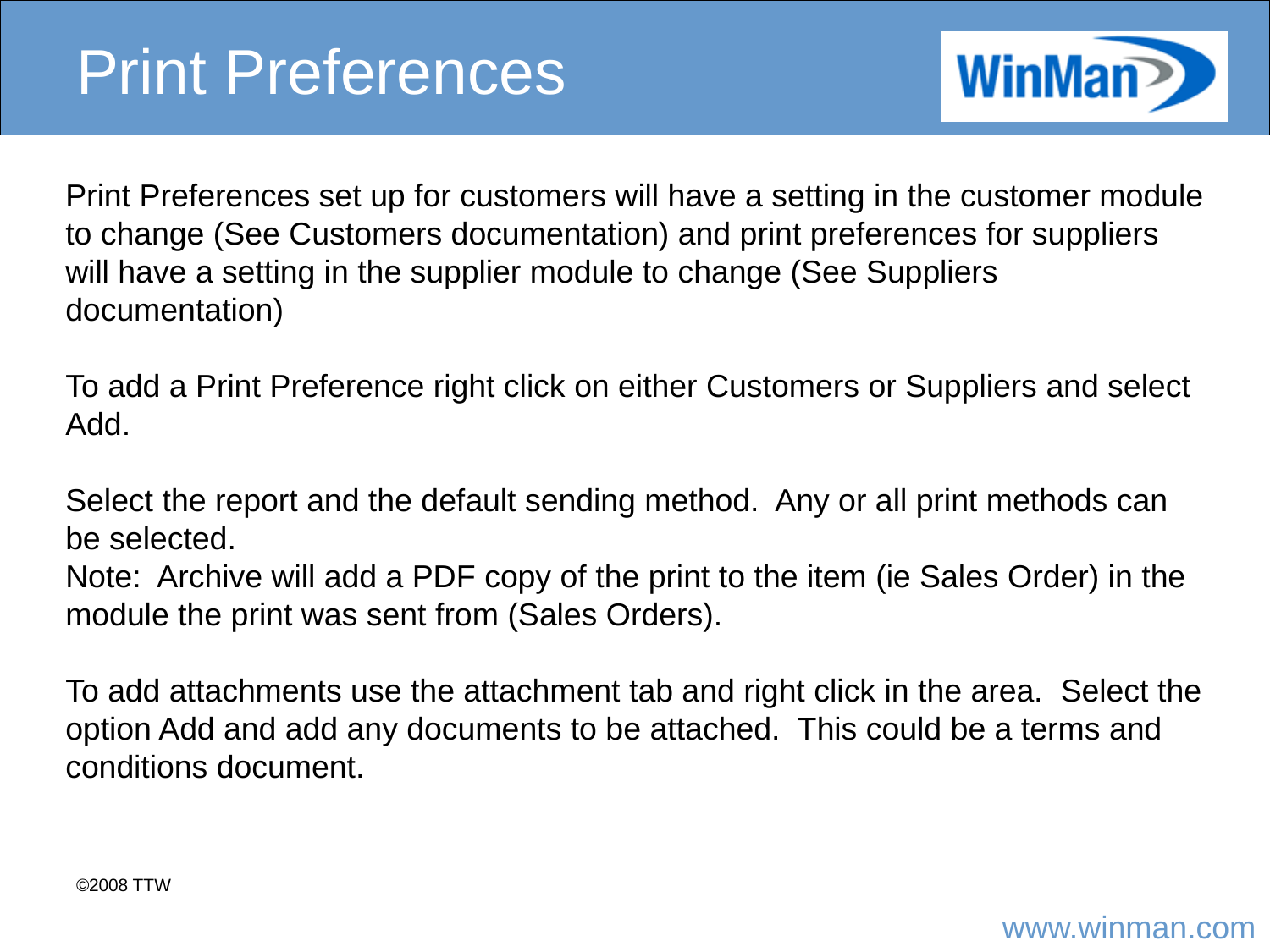

# Print Preferences
Print Preferences set up for customers will have a setting in the customer module to change (See Customers documentation) and print preferences for suppliers will have a setting in the supplier module to change (See Suppliers documentation)

To add a Print Preference right click on either Customers or Suppliers and select Add.

Select the report and the default sending method.  Any or all print methods can be selected.
Note:  Archive will add a PDF copy of the print to the item (ie Sales Order) in the module the print was sent from (Sales Orders).

To add attachments use the attachment tab and right click in the area.  Select the option Add and add any documents to be attached.  This could be a terms and conditions document.
©2008 TTW